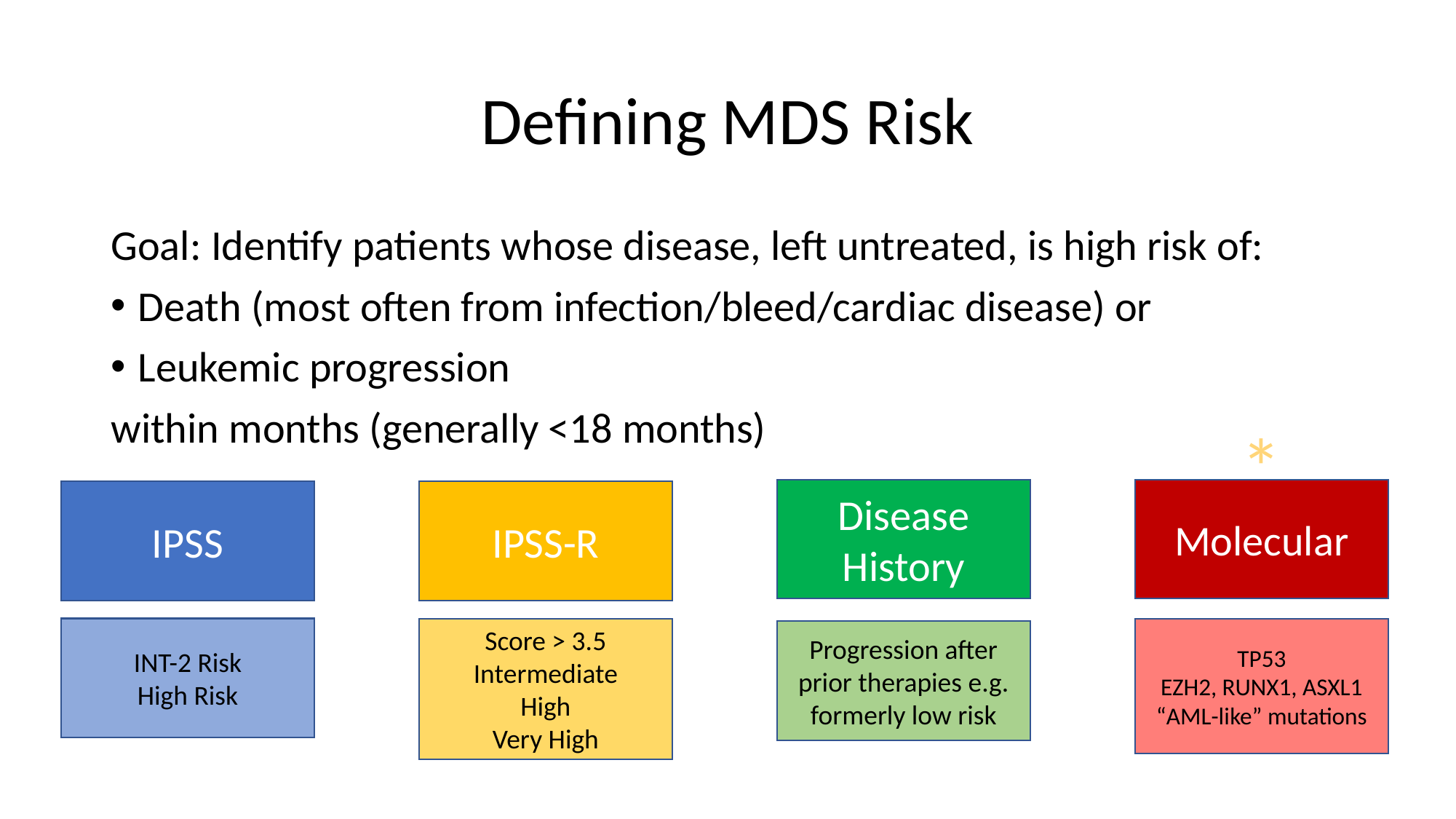

# Defining MDS Risk
Goal: Identify patients whose disease, left untreated, is high risk of:
Death (most often from infection/bleed/cardiac disease) or
Leukemic progression
within months (generally <18 months)
*
Disease History
Molecular
IPSS
IPSS-R
INT-2 Risk
High Risk
TP53
EZH2, RUNX1, ASXL1
“AML-like” mutations
Score > 3.5
Intermediate
High
Very High
Progression after prior therapies e.g. formerly low risk